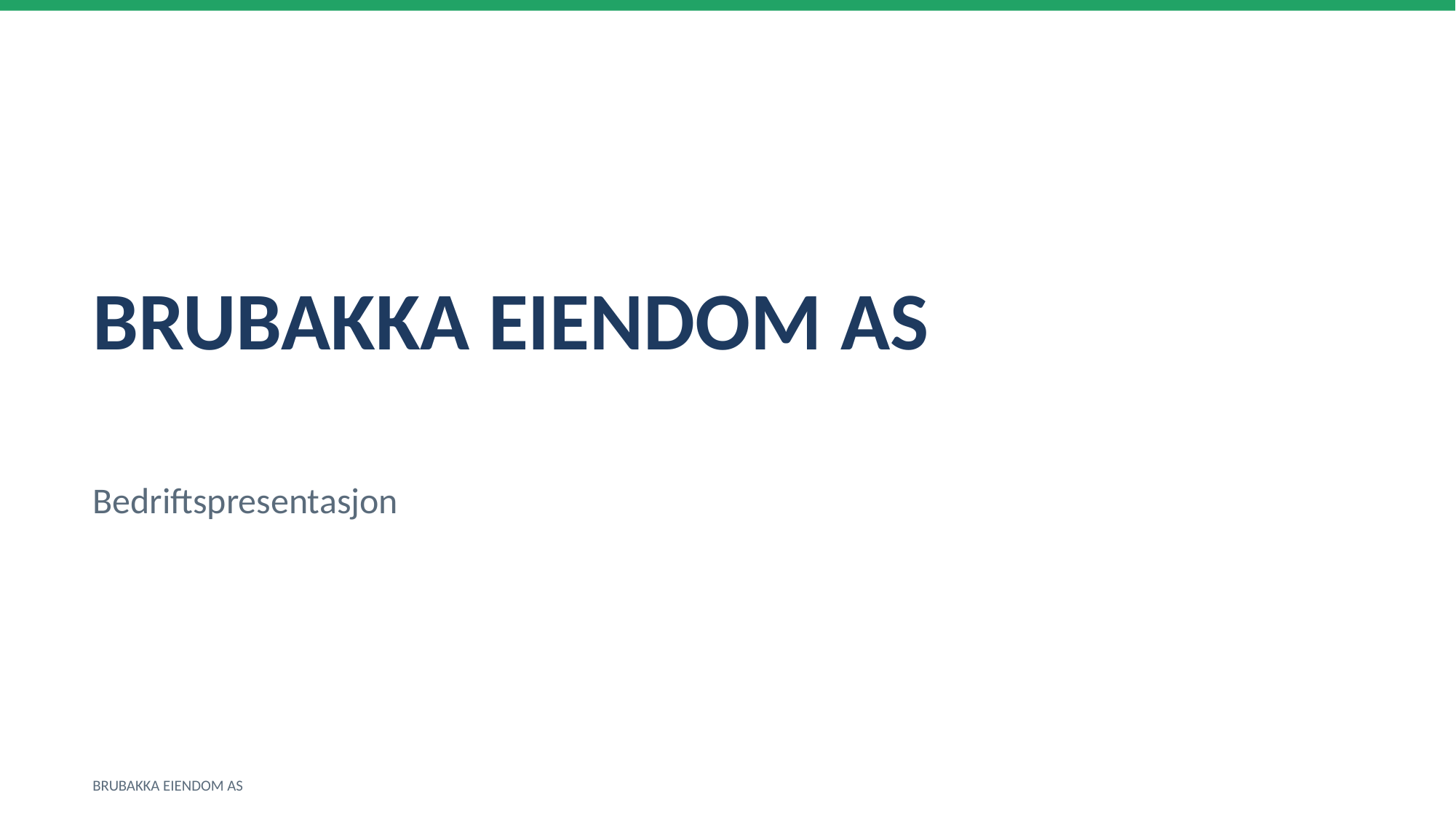

BRUBAKKA EIENDOM AS
Bedriftspresentasjon
BRUBAKKA EIENDOM AS